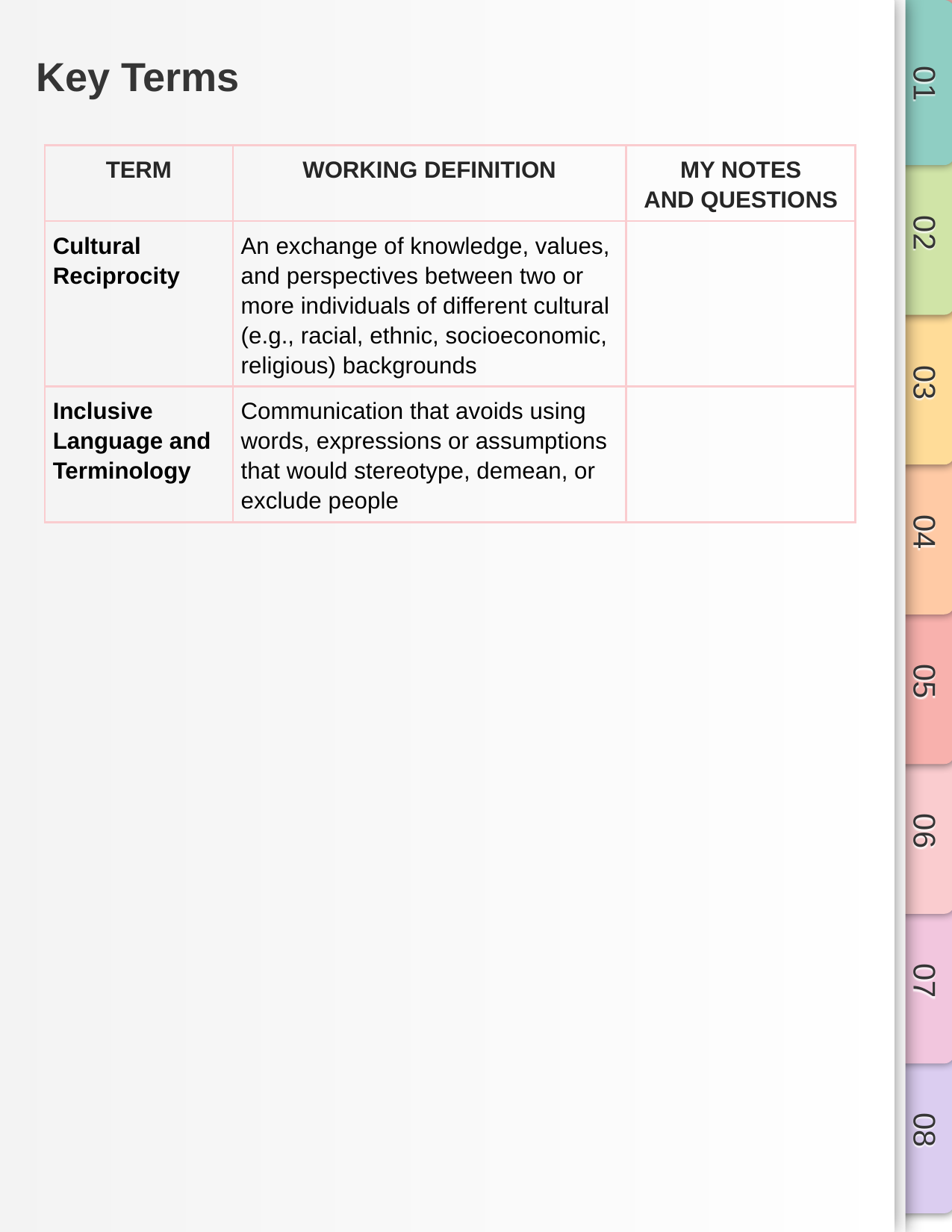

# Key Terms

| TERM | WORKING DEFINITION | MY NOTES AND QUESTIONS |
| --- | --- | --- |
| Cultural Reciprocity | An exchange of knowledge, values, and perspectives between two or more individuals of different cultural (e.g., racial, ethnic, socioeconomic, religious) backgrounds |  |
| Inclusive Language and Terminology | Communication that avoids using words, expressions or assumptions that would stereotype, demean, or exclude people |  |